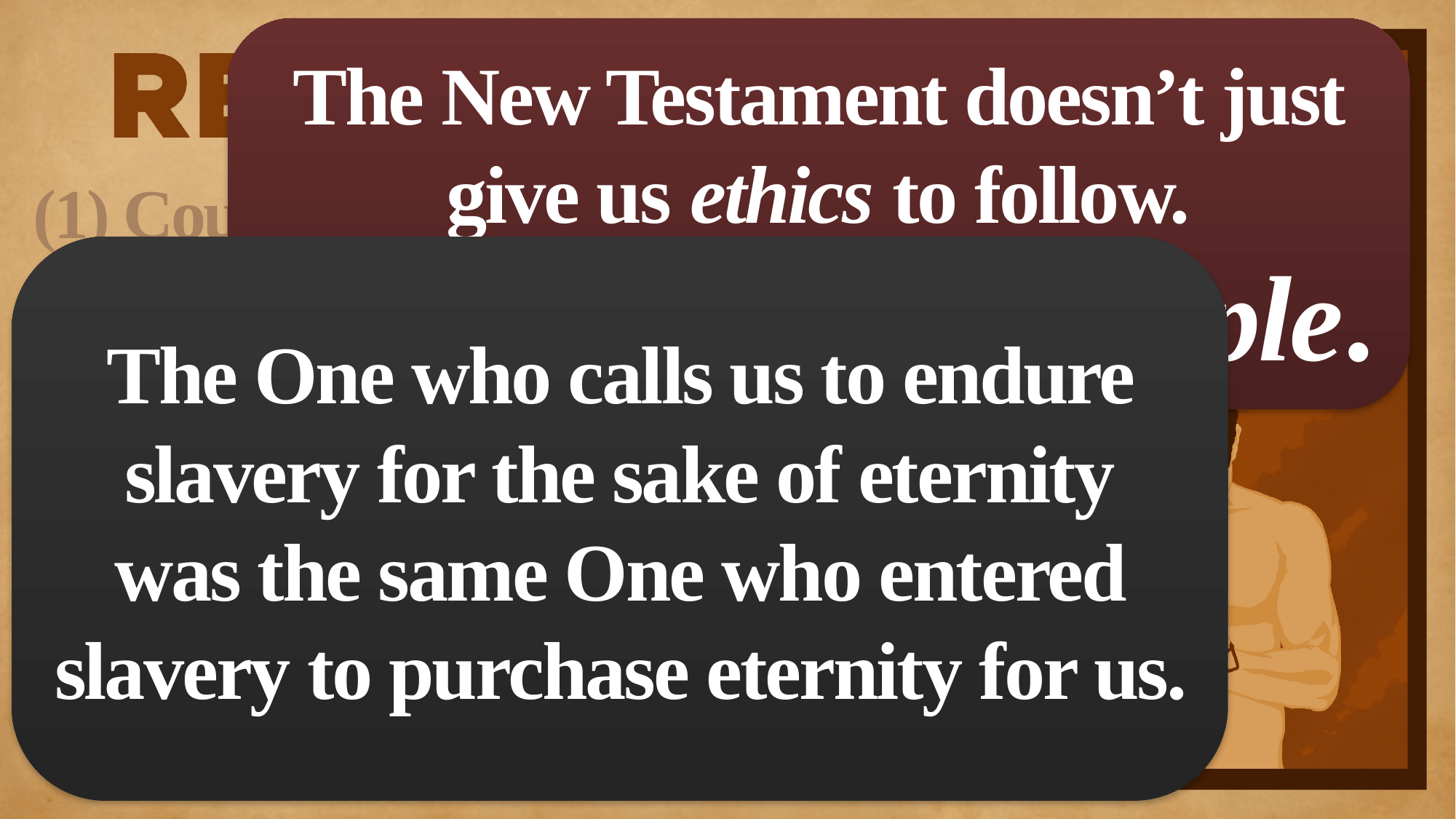

The New Testament doesn’t just give us ethics to follow.
It gives us an example.
(1) Countercultural context
(2) The NT decries slave-trading
(3) The NT urges slaves to get their freedom
(4) The NT affirms the value and equality of all people
(5) The NT ethic led to abolition
The One who calls us to endure slavery for the sake of eternity
was the same One who entered slavery to purchase eternity for us.